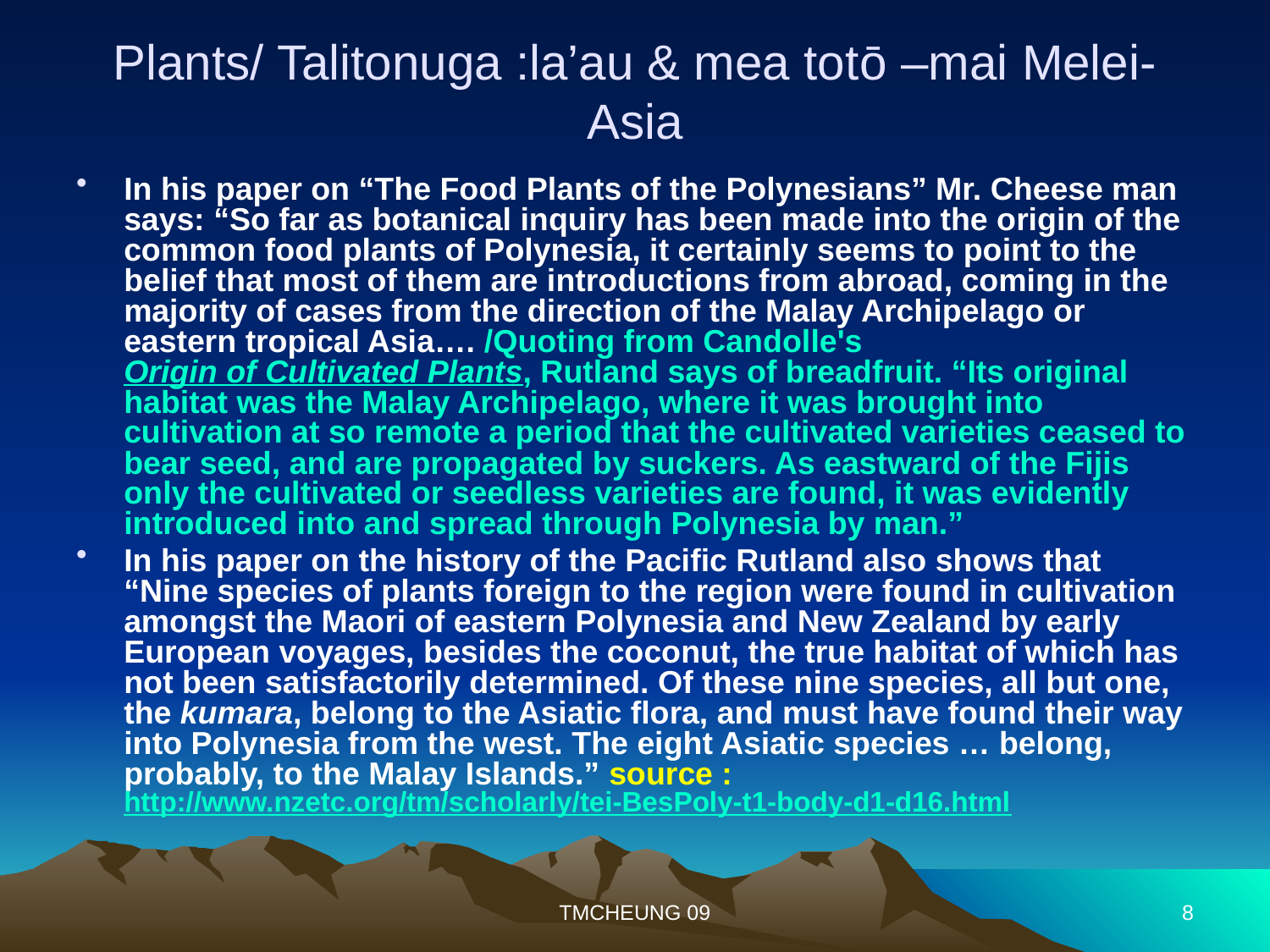

# Plants/ Talitonuga :la’au & mea totō –mai Melei-Asia
In his paper on “The Food Plants of the Polynesians” Mr. Cheese man says: “So far as botanical inquiry has been made into the origin of the common food plants of Polynesia, it certainly seems to point to the belief that most of them are introductions from abroad, coming in the majority of cases from the direction of the Malay Archipelago or eastern tropical Asia…. /Quoting from Candolle's Origin of Cultivated Plants, Rutland says of breadfruit. “Its original habitat was the Malay Archipelago, where it was brought into cultivation at so remote a period that the cultivated varieties ceased to bear seed, and are propagated by suckers. As eastward of the Fijis only the cultivated or seedless varieties are found, it was evidently introduced into and spread through Polynesia by man.”
In his paper on the history of the Pacific Rutland also shows that “Nine species of plants foreign to the region were found in cultivation amongst the Maori of eastern Polynesia and New Zealand by early European voyages, besides the coconut, the true habitat of which has not been satisfactorily determined. Of these nine species, all but one, the kumara, belong to the Asiatic flora, and must have found their way into Polynesia from the west. The eight Asiatic species … belong, probably, to the Malay Islands.” source :http://www.nzetc.org/tm/scholarly/tei-BesPoly-t1-body-d1-d16.html
TMCHEUNG 09
8